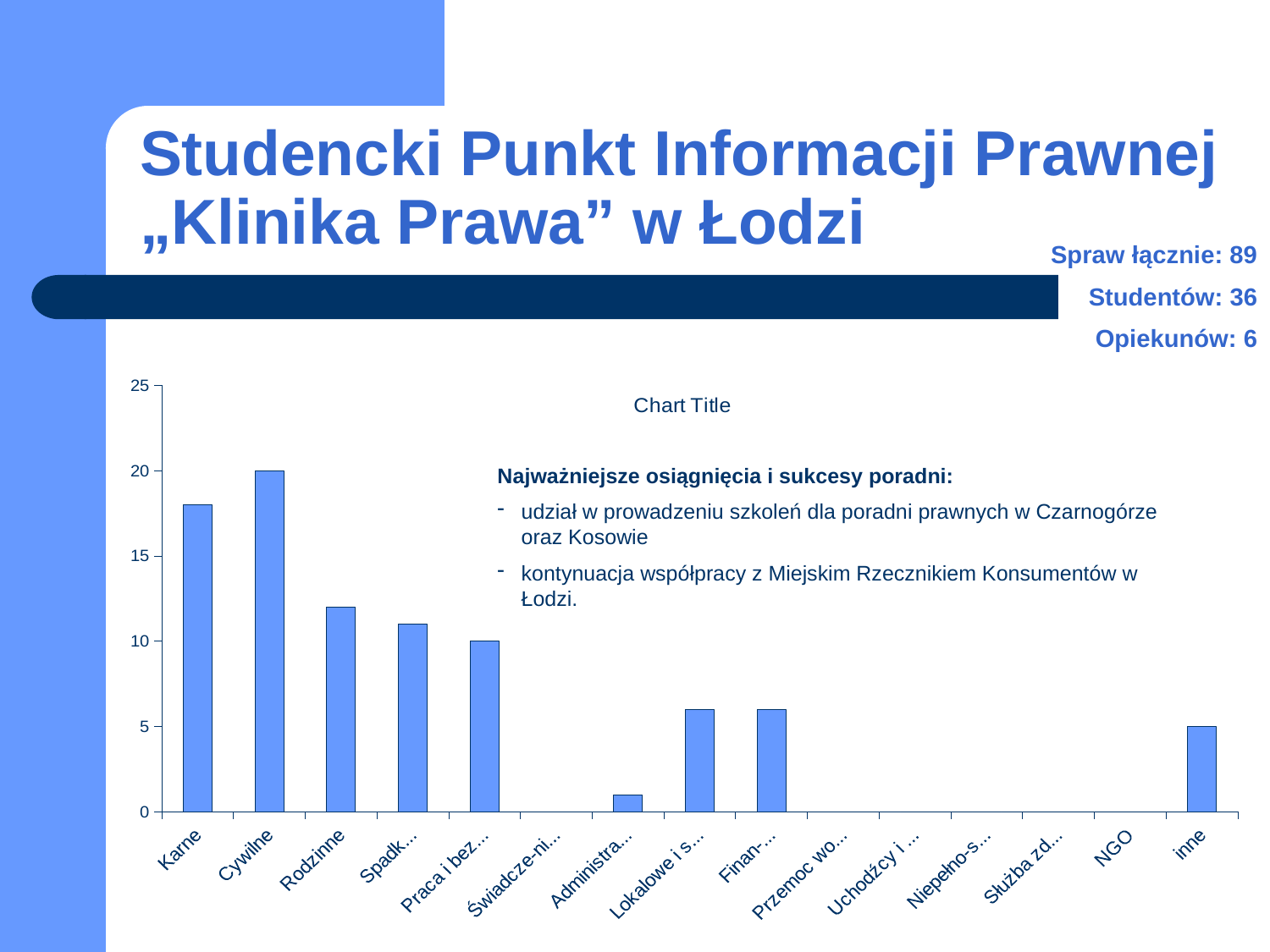

# Studencki Punkt Informacji Prawnej „Klinika Prawa” w Łodzi
Spraw łącznie: 89
Studentów: 36
Opiekunów: 6

### Chart:

| Category |  |
|---|---|
| Karne | 18.0 |
| Cywilne | 20.0 |
| Rodzinne | 12.0 |
| Spadko-we | 11.0 |
| Praca i bezro-bocie | 10.0 |
| Świadcze-nia społeczne | 0.0 |
| Administra-cyjne | 1.0 |
| Lokalowe i spół-dzielcze | 6.0 |
| Finan-sowe | 6.0 |
| Przemoc wobec kobiet | 0.0 |
| Uchodźcy i cudzo-ziemcy | 0.0 |
| Niepełno-sprawni | 0.0 |
| Służba zdrowia | 0.0 |
| NGO | 0.0 |
| inne | 5.0 |
Najważniejsze osiągnięcia i sukcesy poradni:
udział w prowadzeniu szkoleń dla poradni prawnych w Czarnogórze oraz Kosowie
kontynuacja współpracy z Miejskim Rzecznikiem Konsumentów w Łodzi.